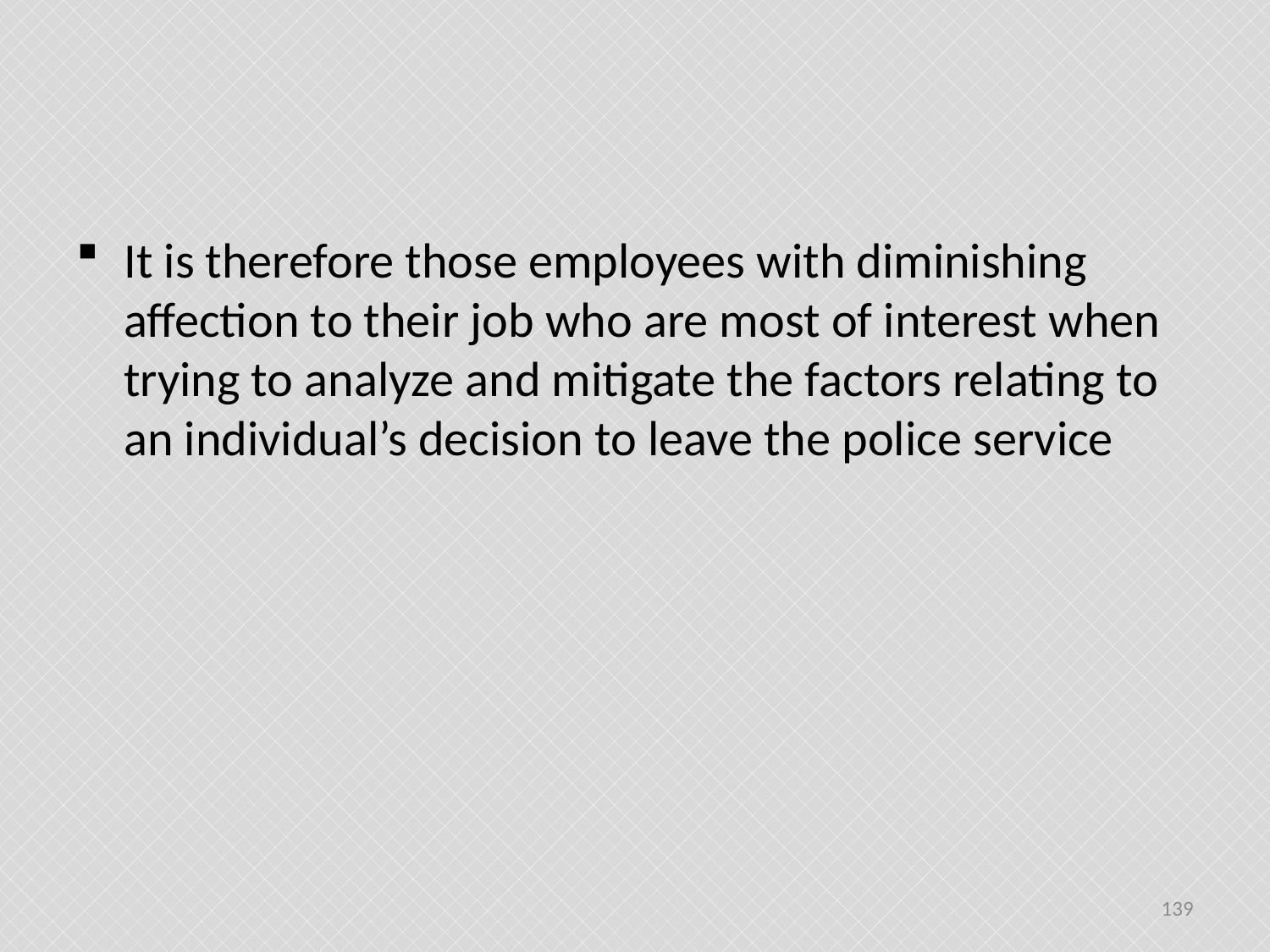

#
It is therefore those employees with diminishing affection to their job who are most of interest when trying to analyze and mitigate the factors relating to an individual’s decision to leave the police service

139